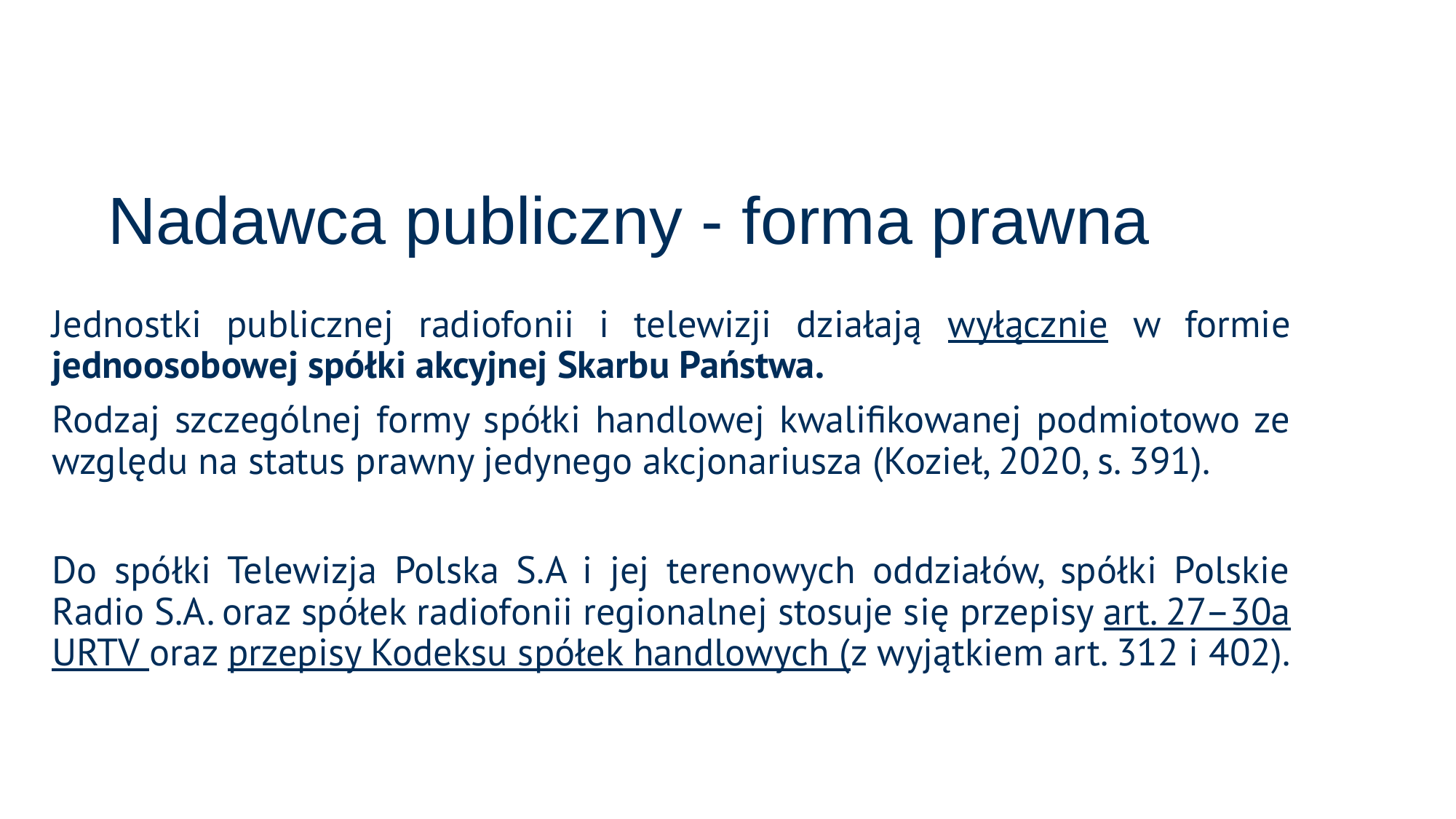

# Nadawca publiczny - forma prawna
Jednostki publicznej radiofonii i telewizji działają wyłącznie w formie jednoosobowej spółki akcyjnej Skarbu Państwa.
Rodzaj szczególnej formy spółki handlowej kwalifikowanej podmiotowo ze względu na status prawny jedynego akcjonariusza (Kozieł, 2020, s. 391).

Do spółki Telewizja Polska S.A i jej terenowych oddziałów, spółki Polskie Radio S.A. oraz spółek radiofonii regionalnej stosuje się przepisy art. 27–30a URTV oraz przepisy Kodeksu spółek handlowych (z wyjątkiem art. 312 i 402).